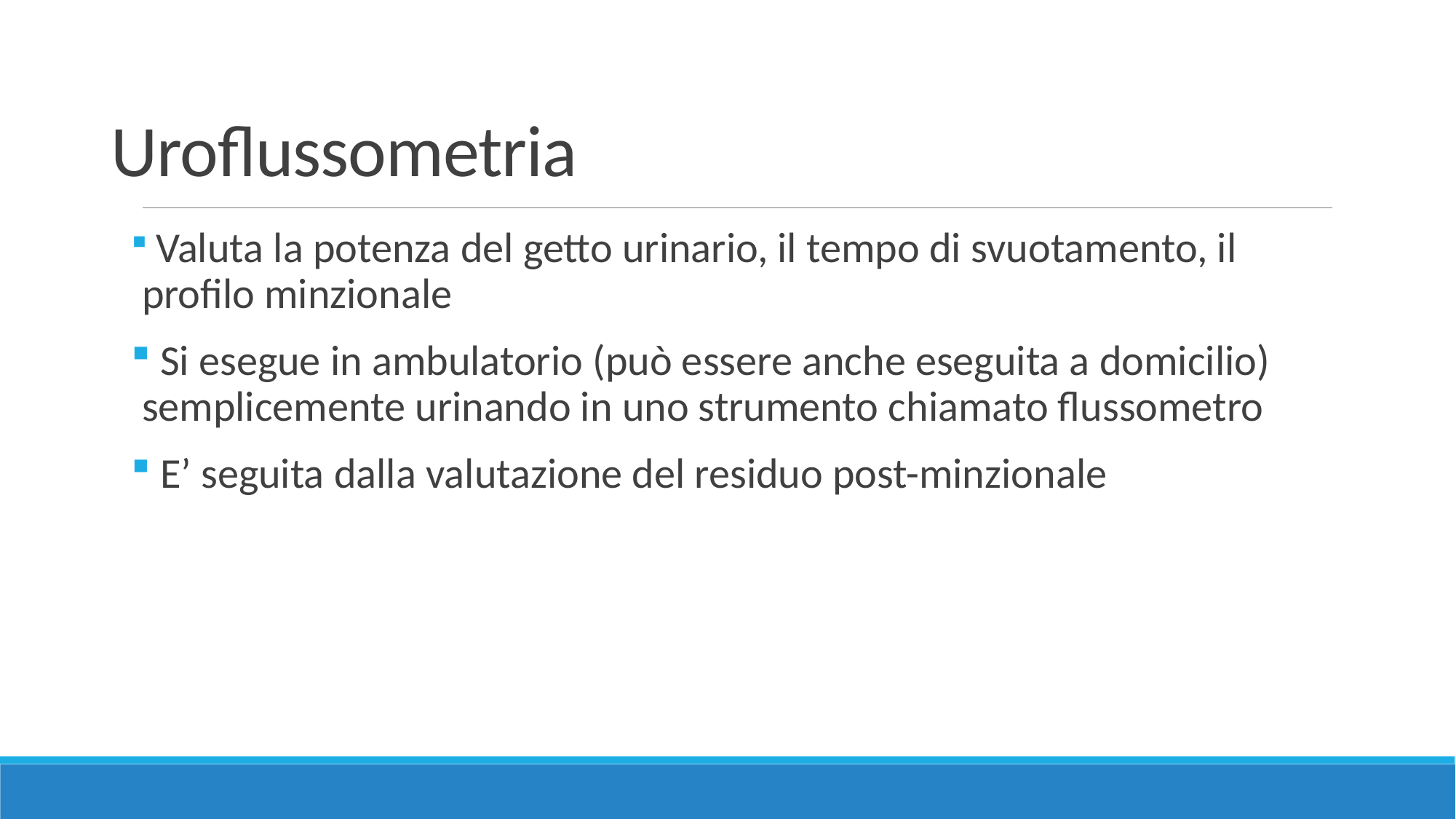

# Uroflussometria
 Valuta la potenza del getto urinario, il tempo di svuotamento, il profilo minzionale
 Si esegue in ambulatorio (può essere anche eseguita a domicilio) semplicemente urinando in uno strumento chiamato flussometro
 E’ seguita dalla valutazione del residuo post-minzionale